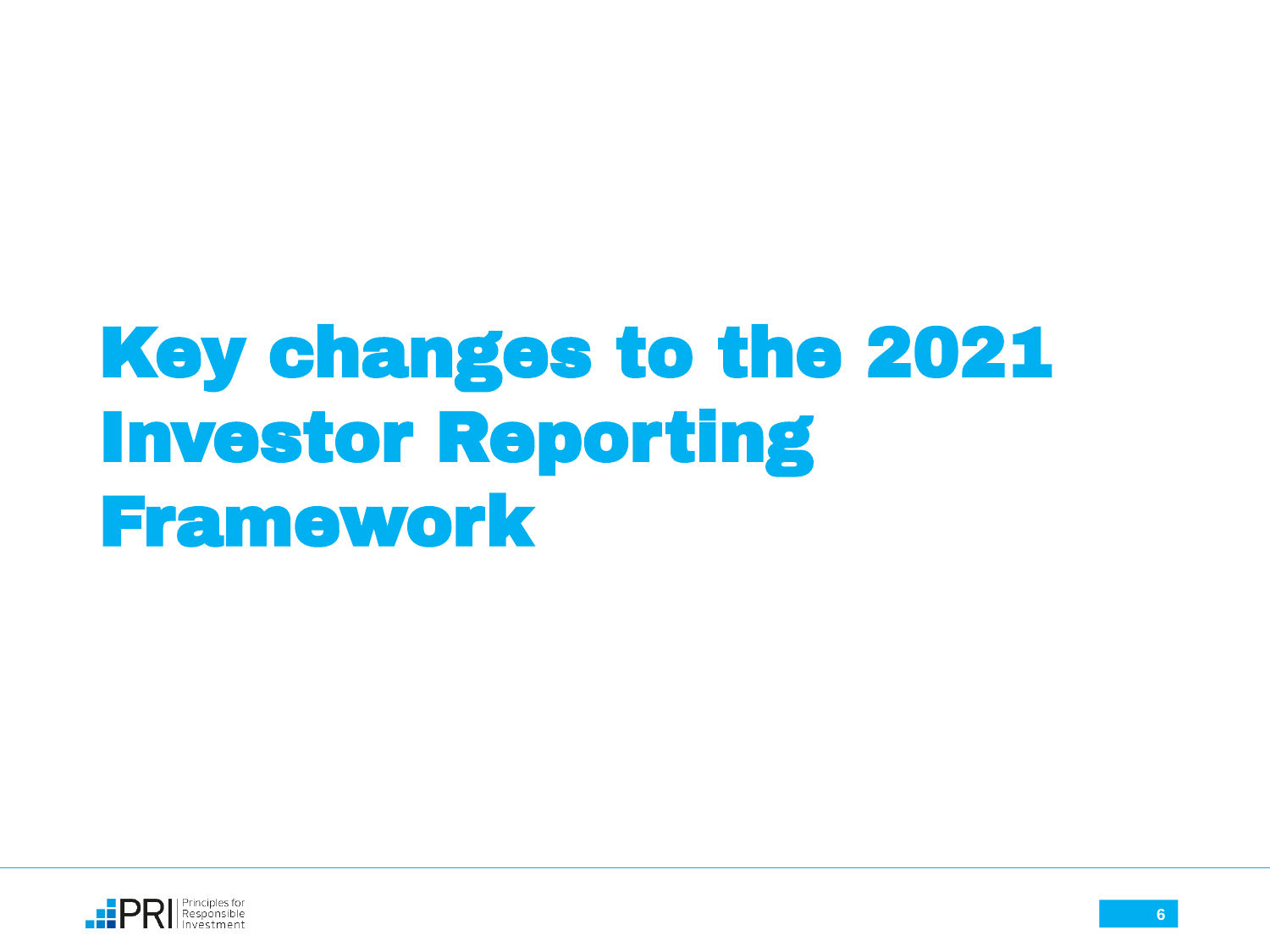

# Key changes to the 2021 Investor Reporting Framework
6